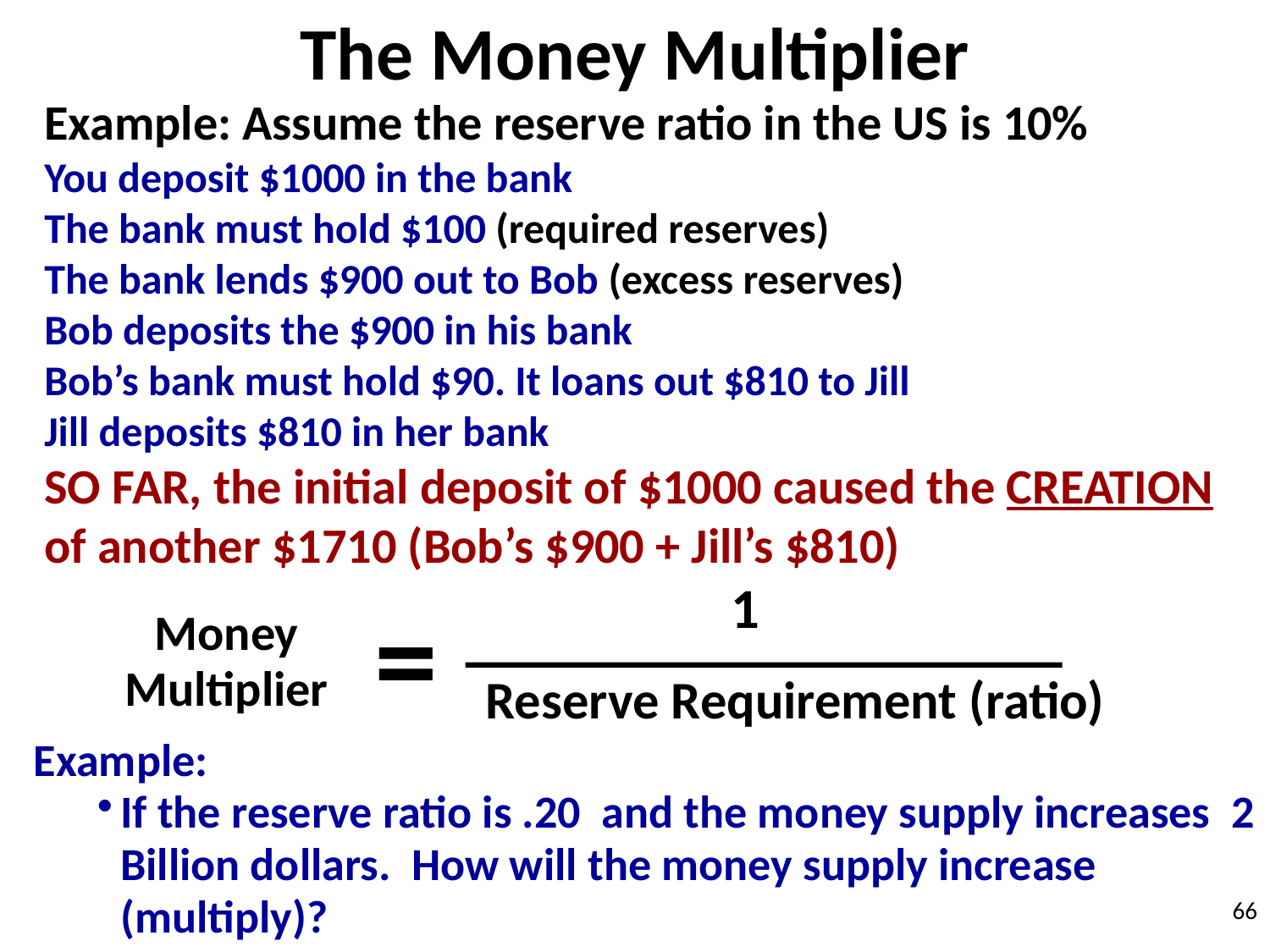

The Money Multiplier
Example: Assume the reserve ratio in the US is 10%
You deposit $1000 in the bank
The bank must hold $100 (required reserves)
The bank lends $900 out to Bob (excess reserves)
Bob deposits the $900 in his bank
Bob’s bank must hold $90. It loans out $810 to Jill
Jill deposits $810 in her bank
SO FAR, the initial deposit of $1000 caused the CREATION of another $1710 (Bob’s $900 + Jill’s $810)
1
=
Money
Multiplier
Reserve Requirement (ratio)

Example:
If the reserve ratio is .20  and the money supply increases  2 Billion dollars.  How will the money supply increase (multiply)?
66